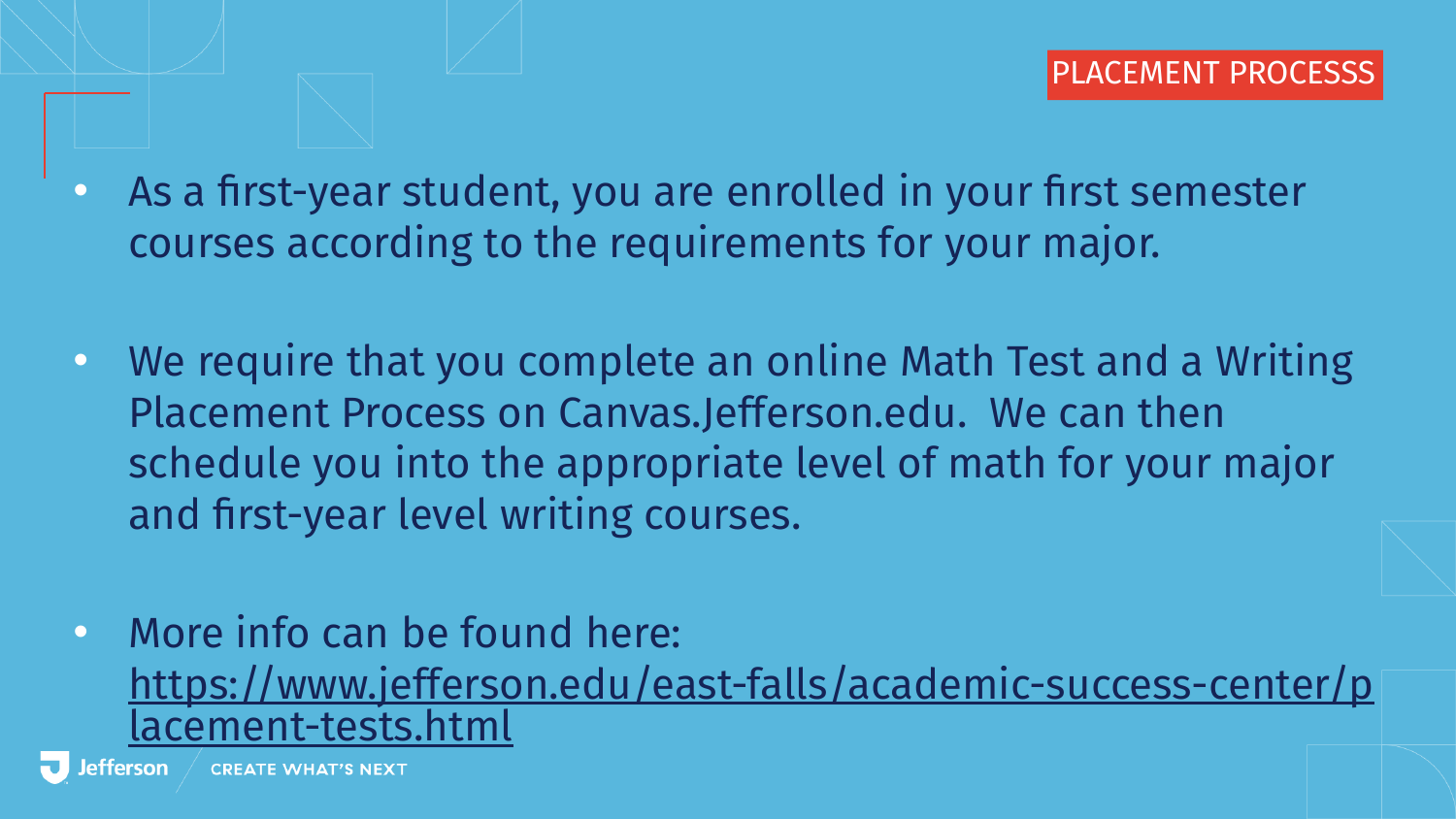

# PLACEMENT PROCESSS
As a first-year student, you are enrolled in your first semester courses according to the requirements for your major.

We require that you complete an online Math Test and a Writing Placement Process on Canvas.Jefferson.edu.  We can then schedule you into the appropriate level of math for your major and first-year level writing courses.

More info can be found here: https://www.jefferson.edu/east-falls/academic-success-center/placement-tests.html